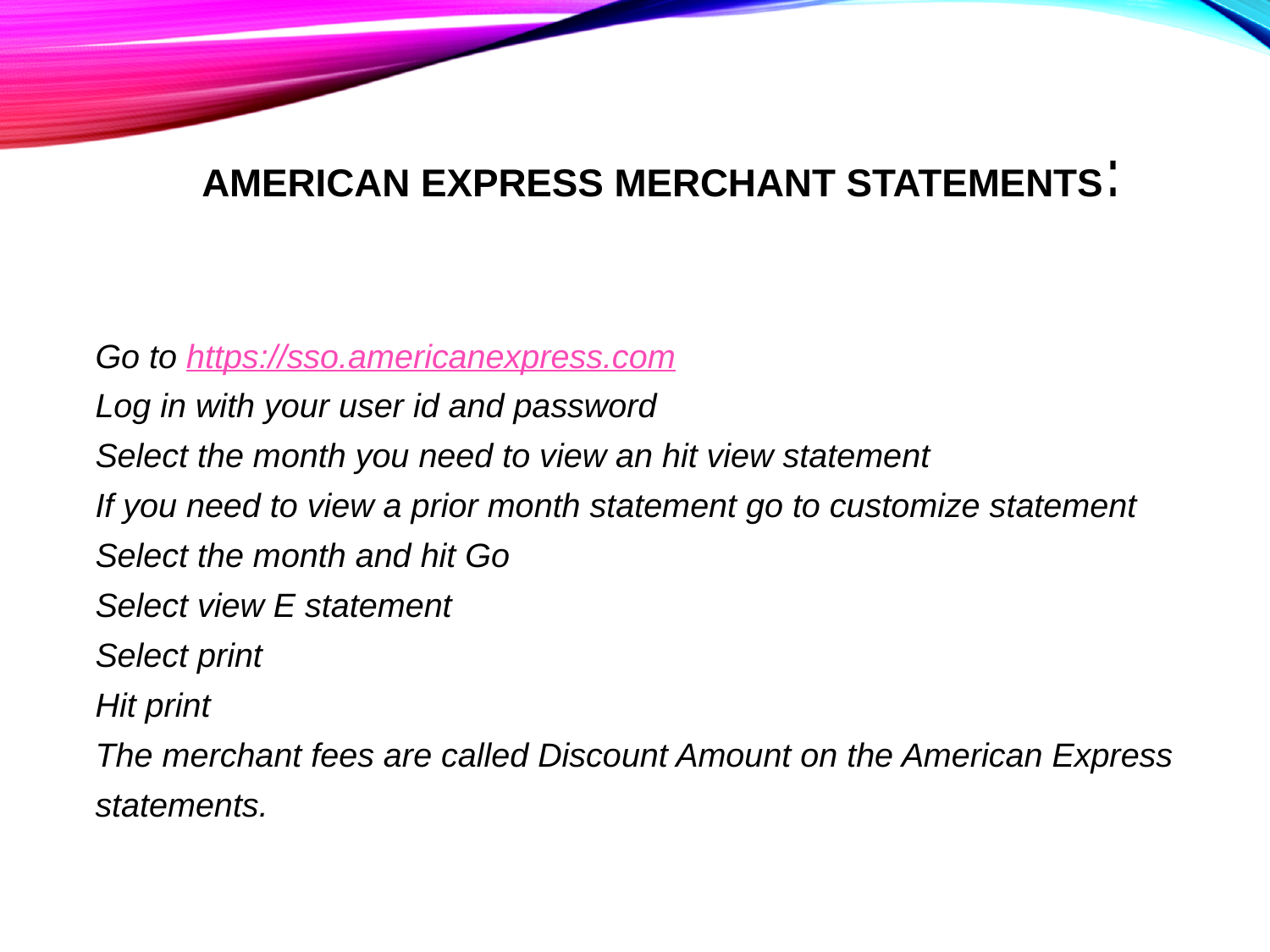

# American Express merchant statements:

Go to https://sso.americanexpress.com
Log in with your user id and password
Select the month you need to view an hit view statement
If you need to view a prior month statement go to customize statement
Select the month and hit Go
Select view E statement
Select print
Hit print
The merchant fees are called Discount Amount on the American Express
statements.